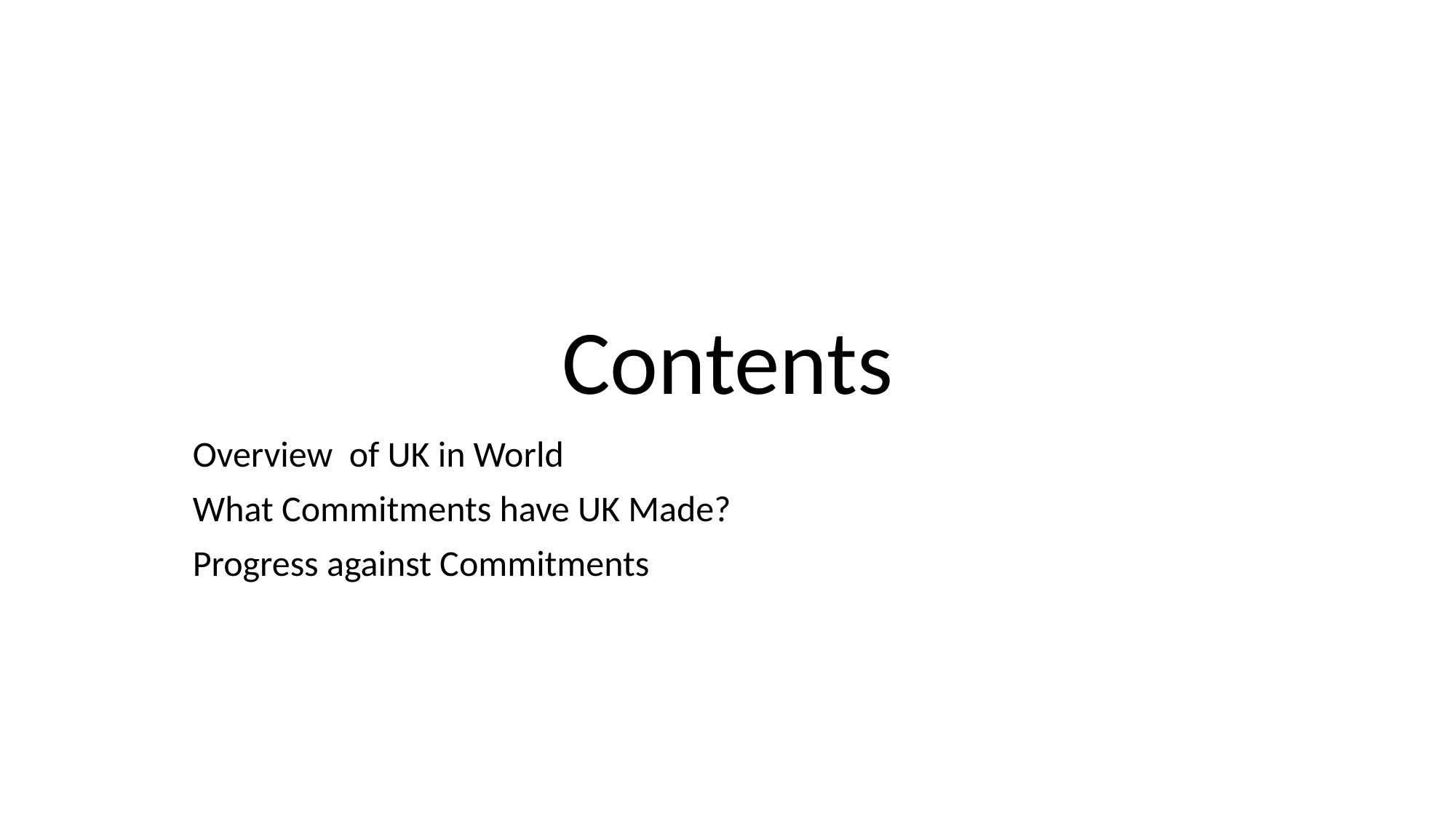

# Contents
Overview  of UK in World
What Commitments have UK Made?
Progress against Commitments